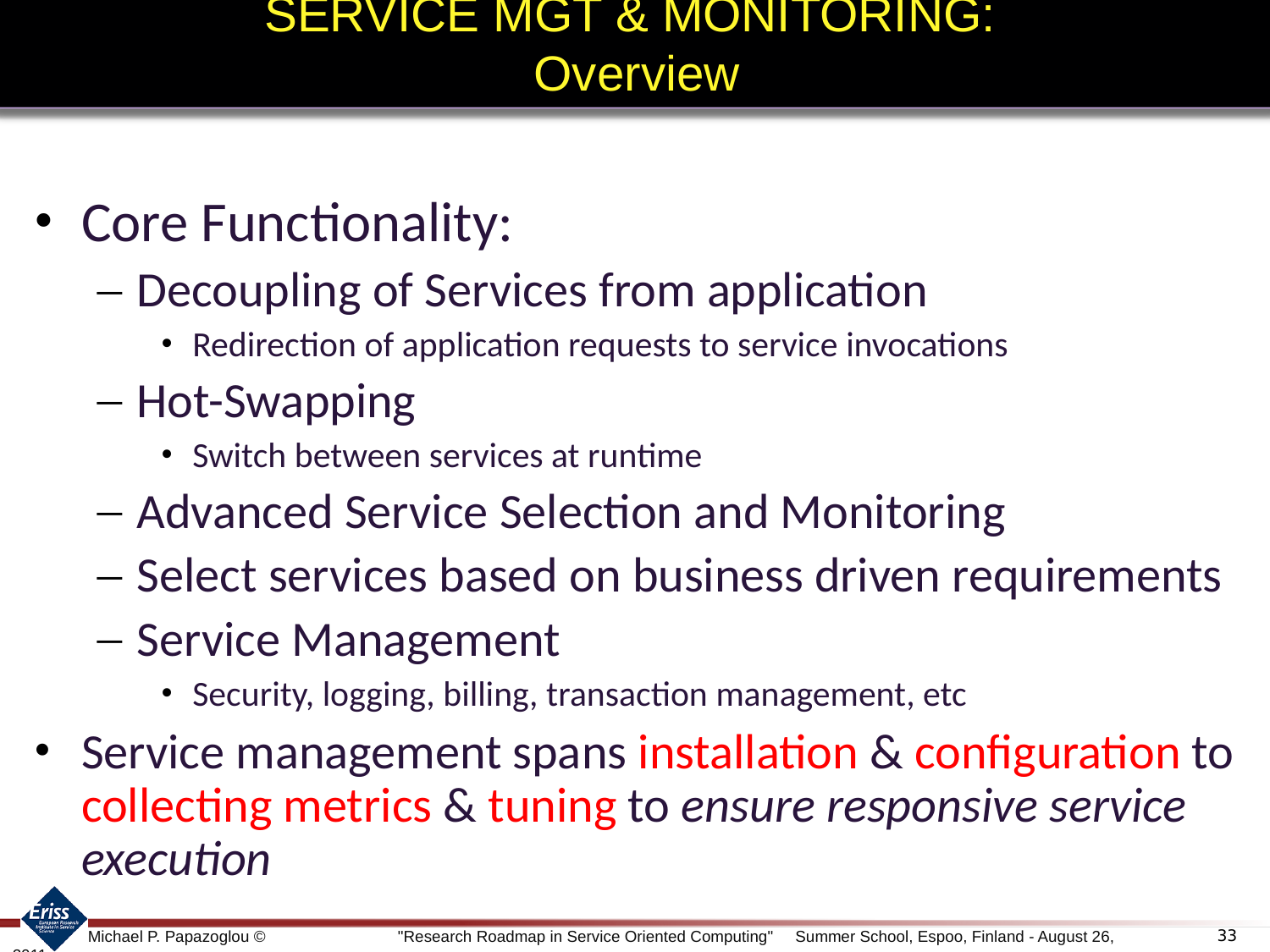

# SERVICE MGT & MONITORING: Overview

Core Functionality:
Decoupling of Services from application
Redirection of application requests to service invocations
Hot-Swapping
Switch between services at runtime
Advanced Service Selection and Monitoring
Select services based on business driven requirements
Service Management
Security, logging, billing, transaction management, etc
Service management spans installation & configuration to collecting metrics & tuning to ensure responsive service execution

33
                 Michael P. Papazoglou ©		 "Research Roadmap in Service Oriented Computing"     Summer School, Espoo, Finland - August 26, 2011